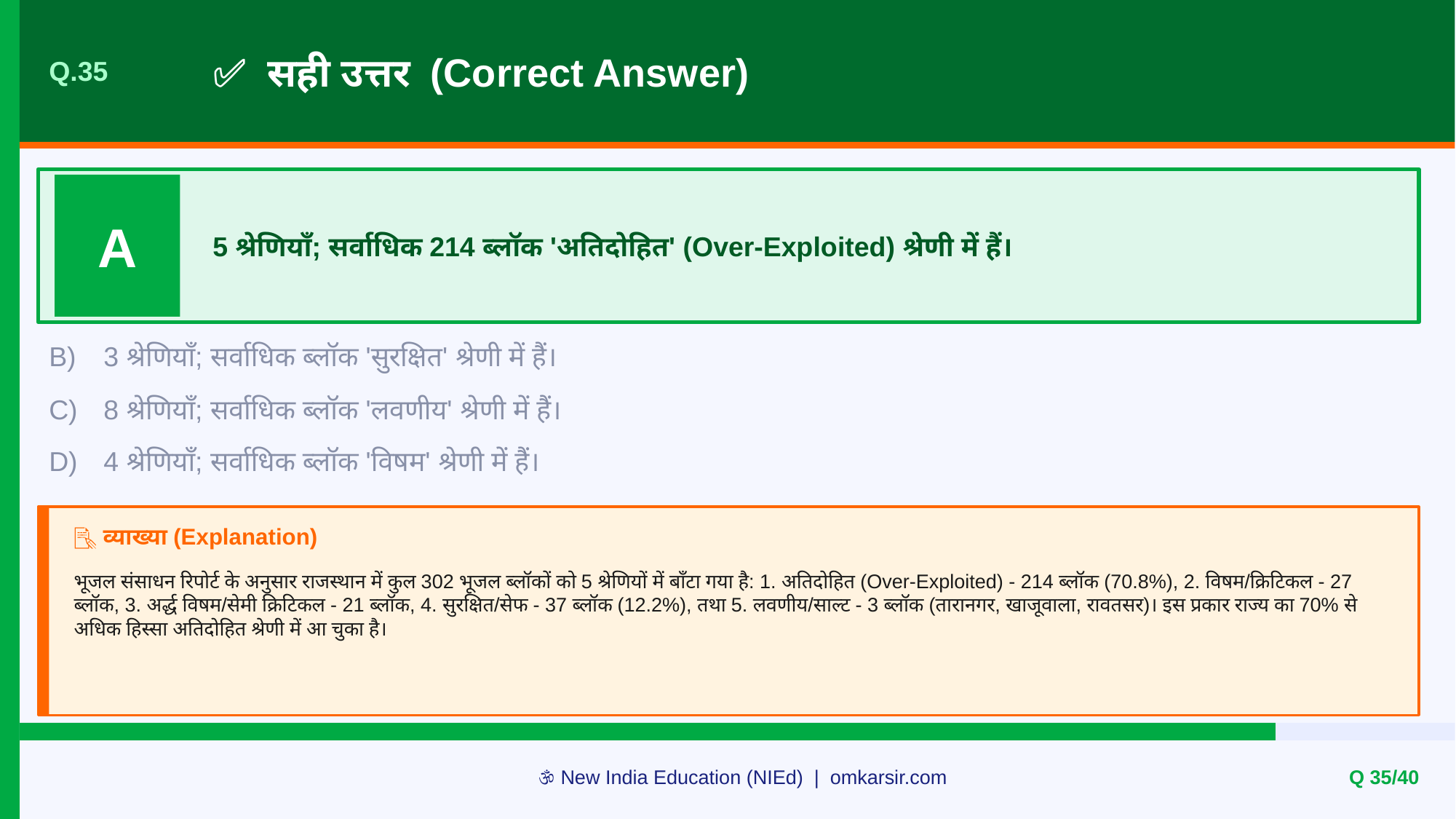

✅  सही उत्तर  (Correct Answer)
Q.35

A
5 श्रेणियाँ; सर्वाधिक 214 ब्लॉक 'अतिदोहित' (Over-Exploited) श्रेणी में हैं।
B)
3 श्रेणियाँ; सर्वाधिक ब्लॉक 'सुरक्षित' श्रेणी में हैं।
C)
8 श्रेणियाँ; सर्वाधिक ब्लॉक 'लवणीय' श्रेणी में हैं।
D)
4 श्रेणियाँ; सर्वाधिक ब्लॉक 'विषम' श्रेणी में हैं।

📝 व्याख्या (Explanation)
भूजल संसाधन रिपोर्ट के अनुसार राजस्थान में कुल 302 भूजल ब्लॉकों को 5 श्रेणियों में बाँटा गया है: 1. अतिदोहित (Over-Exploited) - 214 ब्लॉक (70.8%), 2. विषम/क्रिटिकल - 27 ब्लॉक, 3. अर्द्ध विषम/सेमी क्रिटिकल - 21 ब्लॉक, 4. सुरक्षित/सेफ - 37 ब्लॉक (12.2%), तथा 5. लवणीय/साल्ट - 3 ब्लॉक (तारानगर, खाजूवाला, रावतसर)। इस प्रकार राज्य का 70% से अधिक हिस्सा अतिदोहित श्रेणी में आ चुका है।

🕉️ New India Education (NIEd)  |  omkarsir.com
Q 35/40